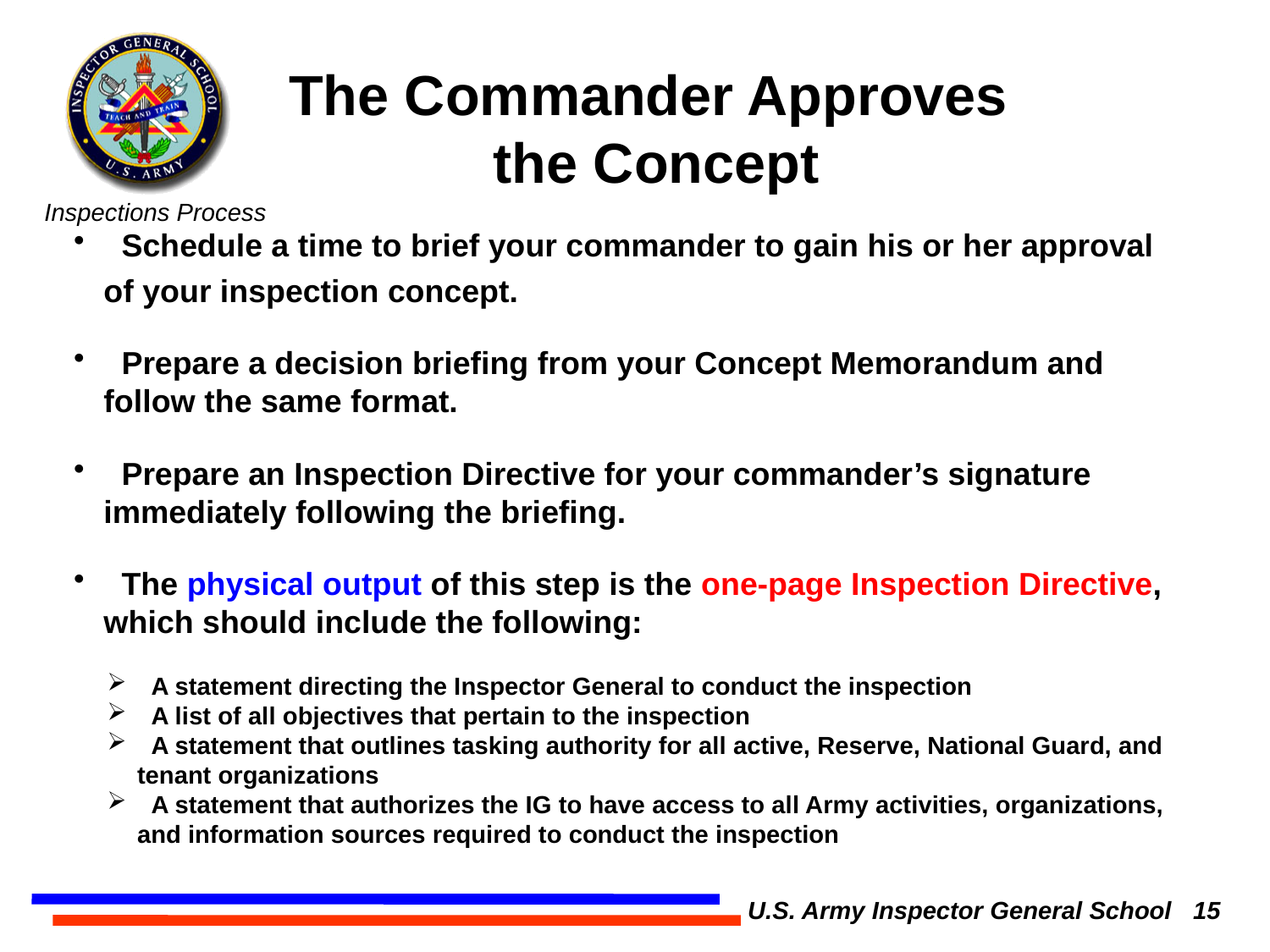

The Commander Approves
the Concept
  Schedule a time to brief your commander to gain his or her approval of your inspection concept.

  Prepare a decision briefing from your Concept Memorandum and follow the same format.

  Prepare an Inspection Directive for your commander’s signature immediately following the briefing.

  The physical output of this step is the one-page Inspection Directive, which should include the following:

  A statement directing the Inspector General to conduct the inspection
  A list of all objectives that pertain to the inspection
  A statement that outlines tasking authority for all active, Reserve, National Guard, and tenant organizations
  A statement that authorizes the IG to have access to all Army activities, organizations, and information sources required to conduct the inspection

U.S. Army Inspector General School   15